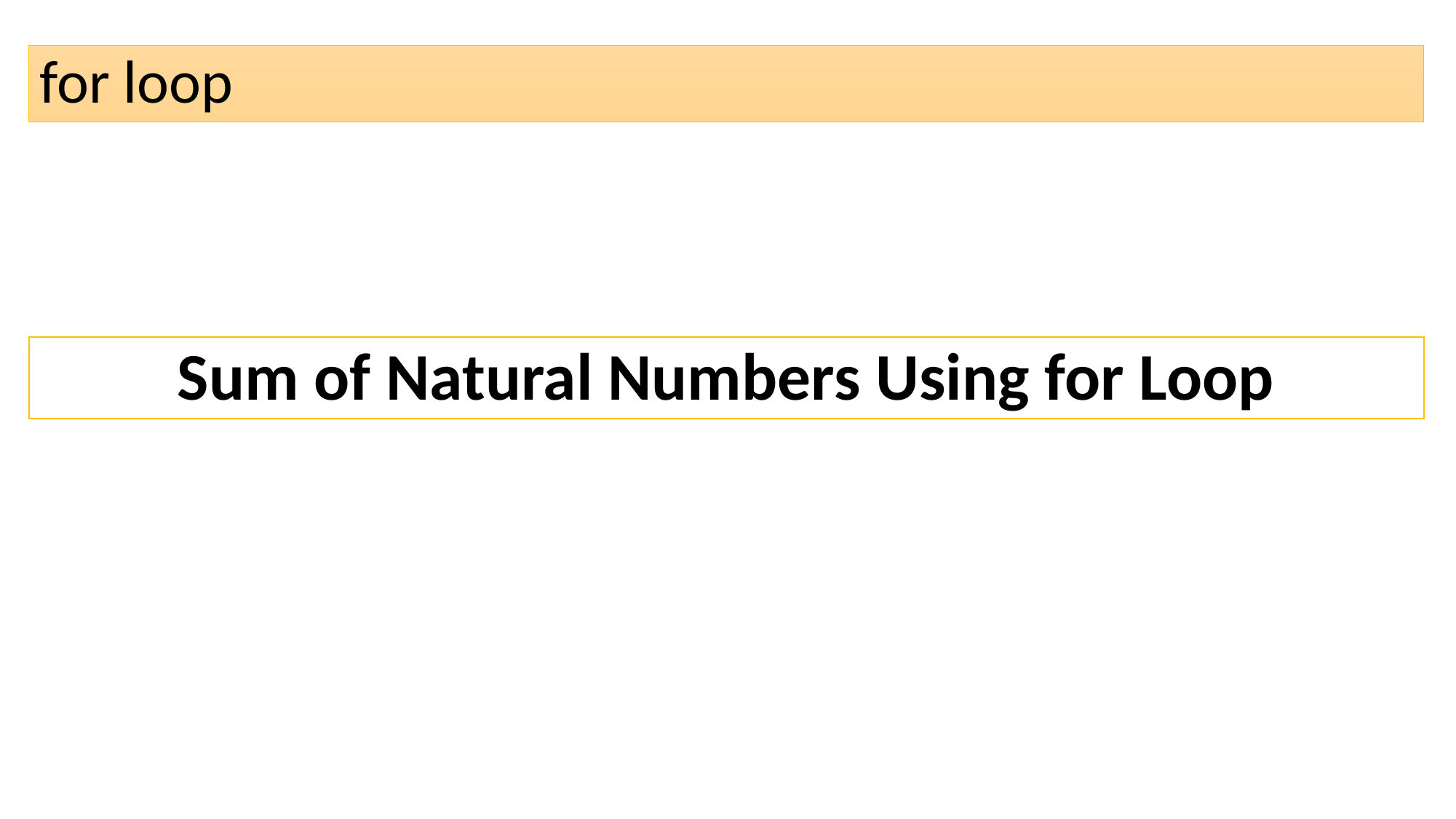

# for loop
Sum of Natural Numbers Using for Loop